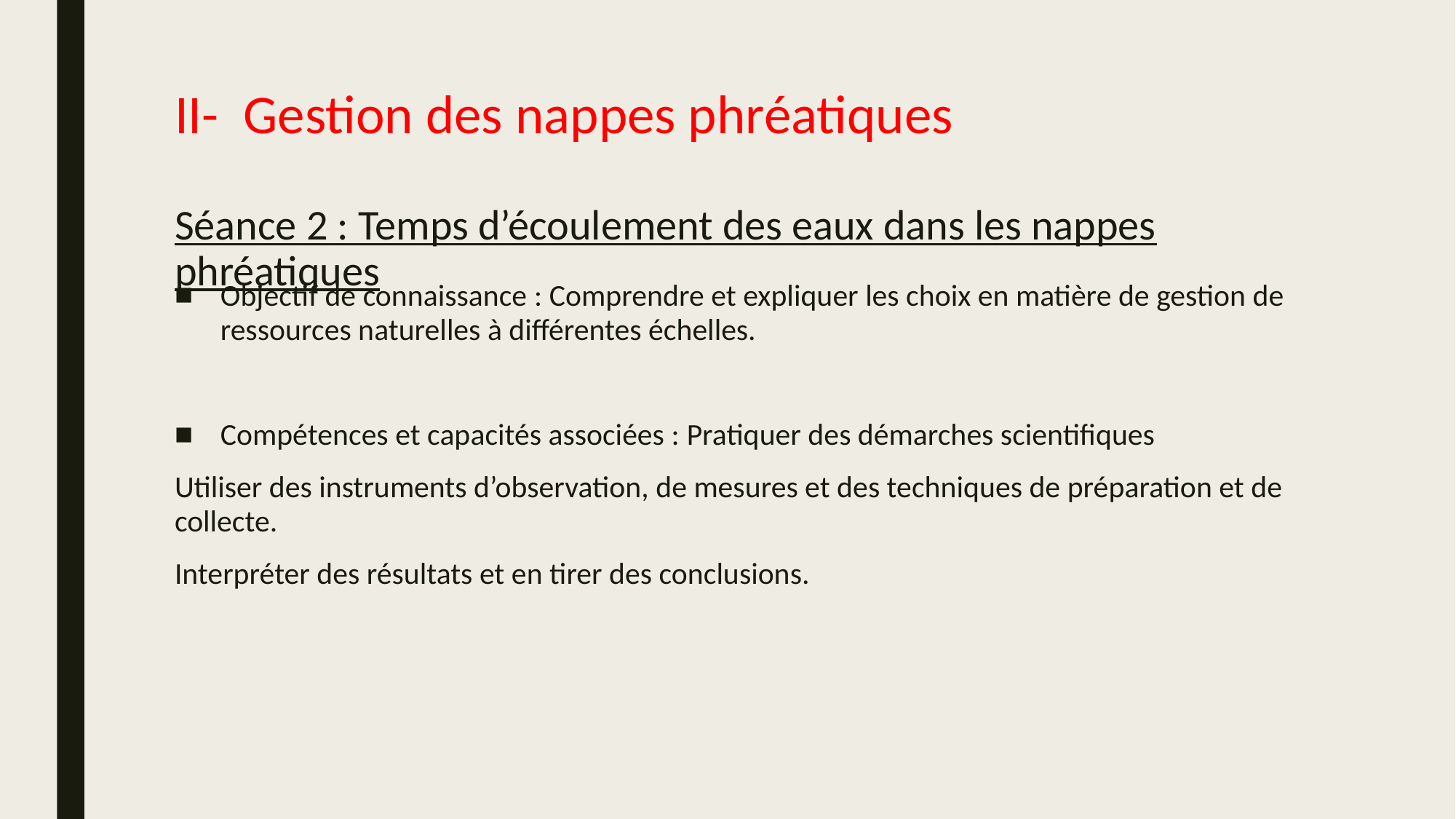

# II-  Gestion des nappes phréatiques Séance 2 : Temps d’écoulement des eaux dans les nappes phréatiques
Objectif de connaissance : Comprendre et expliquer les choix en matière de gestion de ressources naturelles à différentes échelles.

Compétences et capacités associées : Pratiquer des démarches scientifiques
Utiliser des instruments d’observation, de mesures et des techniques de préparation et de collecte.
Interpréter des résultats et en tirer des conclusions.